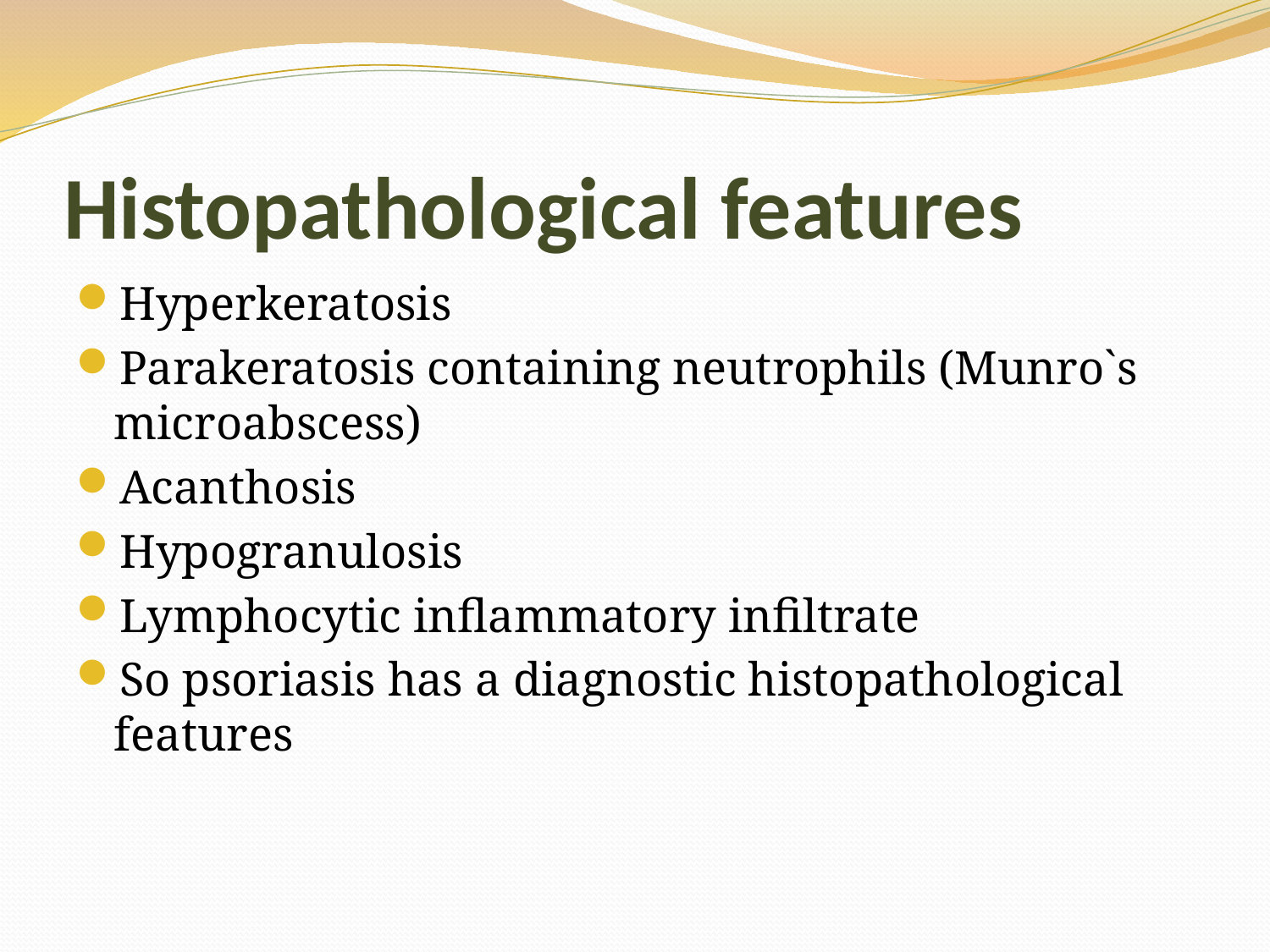

# Histopathological features
Hyperkeratosis
Parakeratosis containing neutrophils (Munro`s microabscess)
Acanthosis
Hypogranulosis
Lymphocytic inflammatory infiltrate
So psoriasis has a diagnostic histopathological features